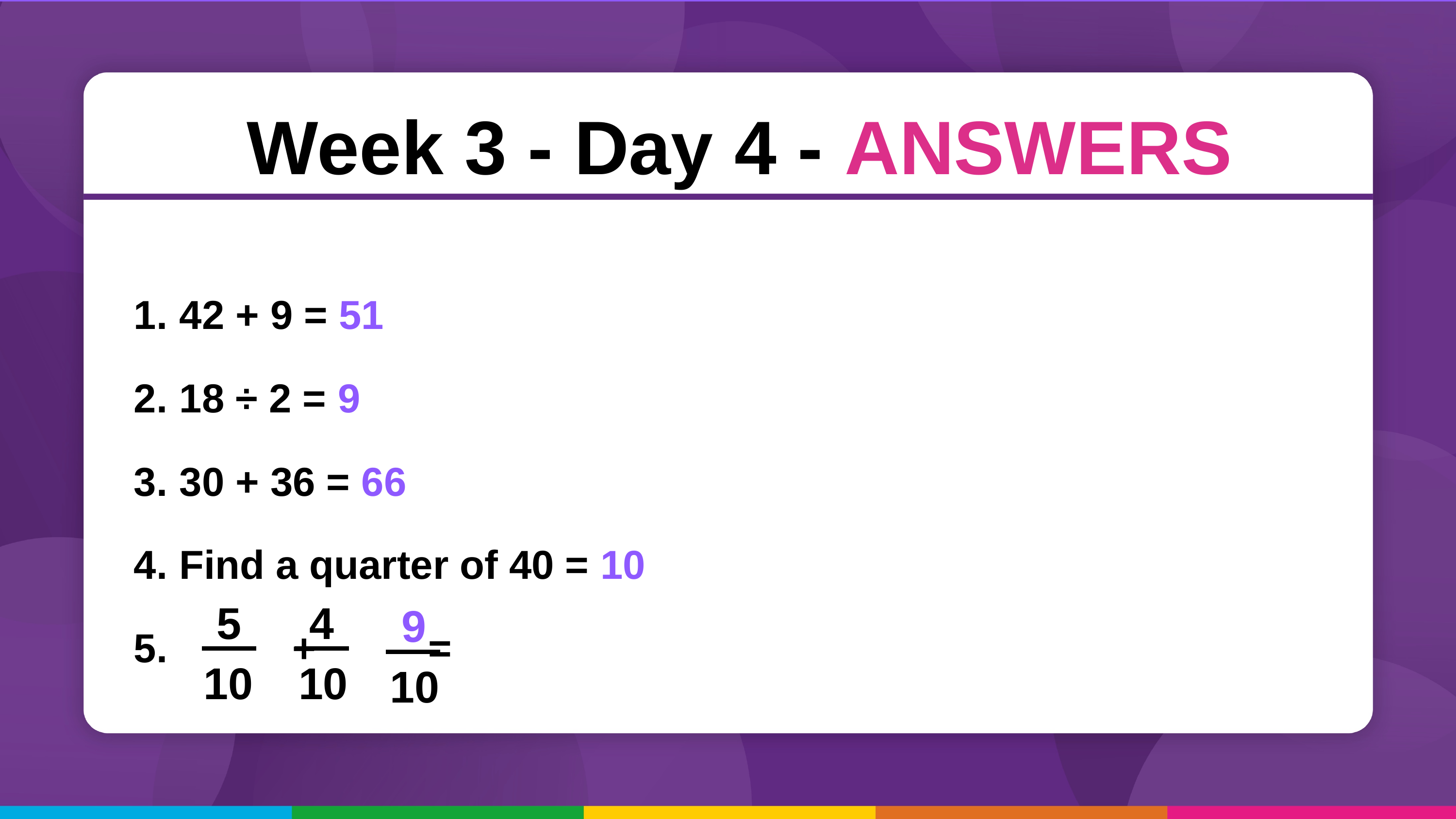

Week 3 - Day 4 - ANSWERS
 42 + 9 = 51
 18 ÷ 2 = 9
 30 + 36 = 66
 Find a quarter of 40 = 10
           +          =
5
4
9
10
10
10